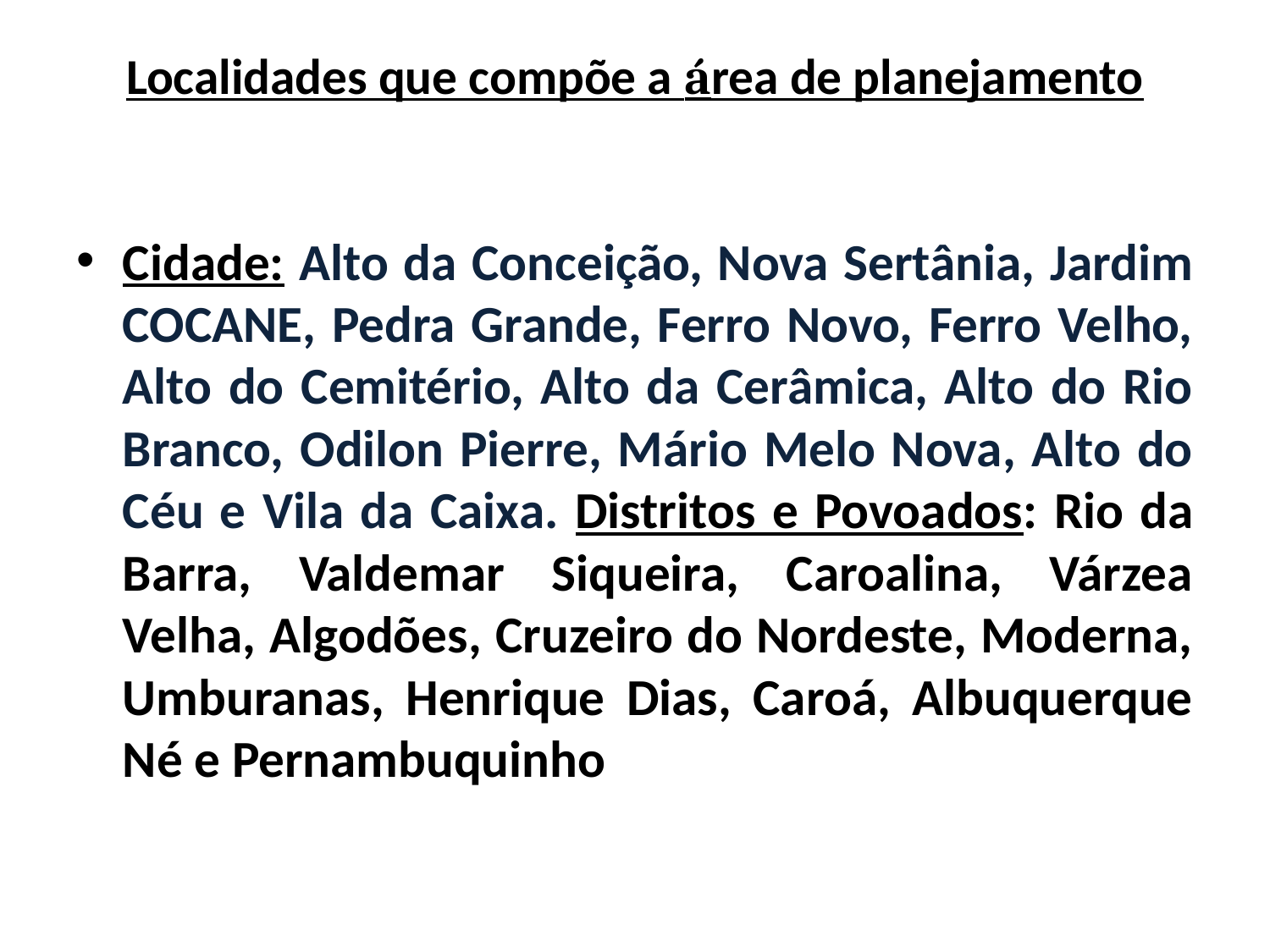

# Localidades que compõe a área de planejamento
Cidade: Alto da Conceição, Nova Sertânia, Jardim COCANE, Pedra Grande, Ferro Novo, Ferro Velho, Alto do Cemitério, Alto da Cerâmica, Alto do Rio Branco, Odilon Pierre, Mário Melo Nova, Alto do Céu e Vila da Caixa. Distritos e Povoados: Rio da Barra, Valdemar Siqueira, Caroalina, Várzea Velha, Algodões, Cruzeiro do Nordeste, Moderna, Umburanas, Henrique Dias, Caroá, Albuquerque Né e Pernambuquinho